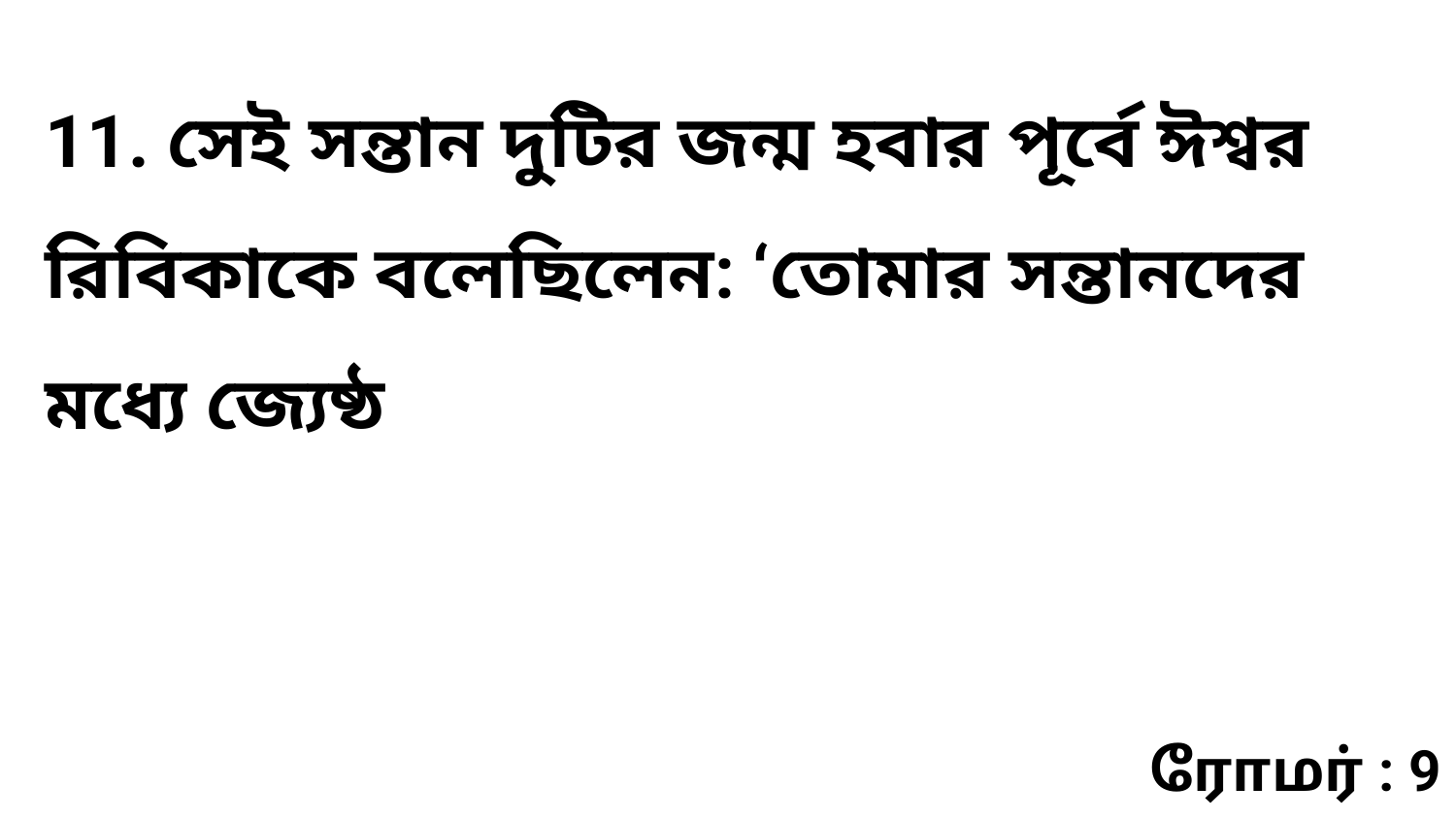

11. সেই সন্তান দুটির জন্ম হবার পূর্বে ঈশ্বর রিবিকাকে বলেছিলেন: ‘তোমার সন্তানদের মধ্যে জ্যেষ্ঠ
ரோமர் : 9